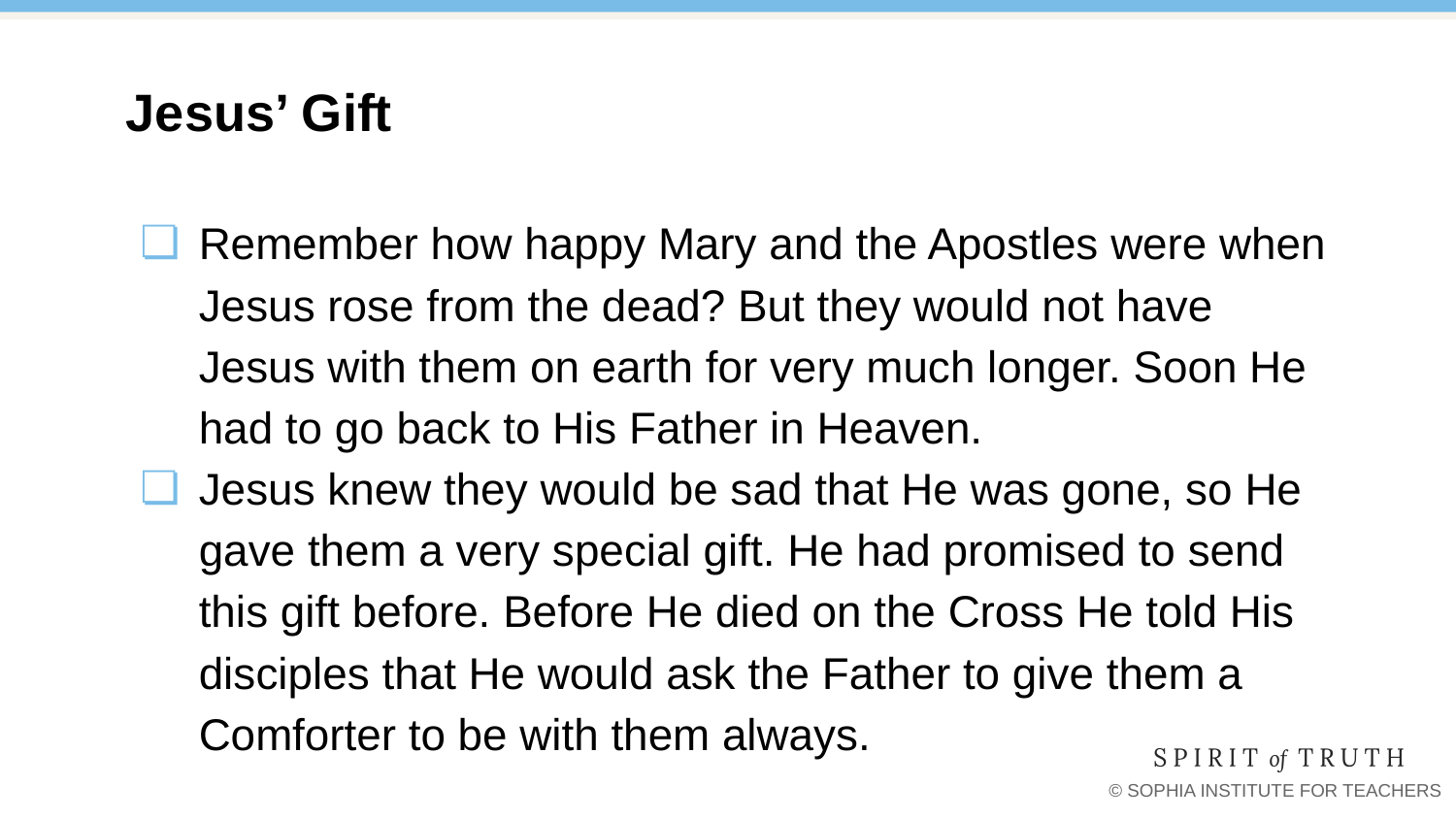

Jesus’ Gift
Remember how happy Mary and the Apostles were when Jesus rose from the dead? But they would not have Jesus with them on earth for very much longer. Soon He had to go back to His Father in Heaven.
Jesus knew they would be sad that He was gone, so He gave them a very special gift. He had promised to send this gift before. Before He died on the Cross He told His disciples that He would ask the Father to give them a Comforter to be with them always.